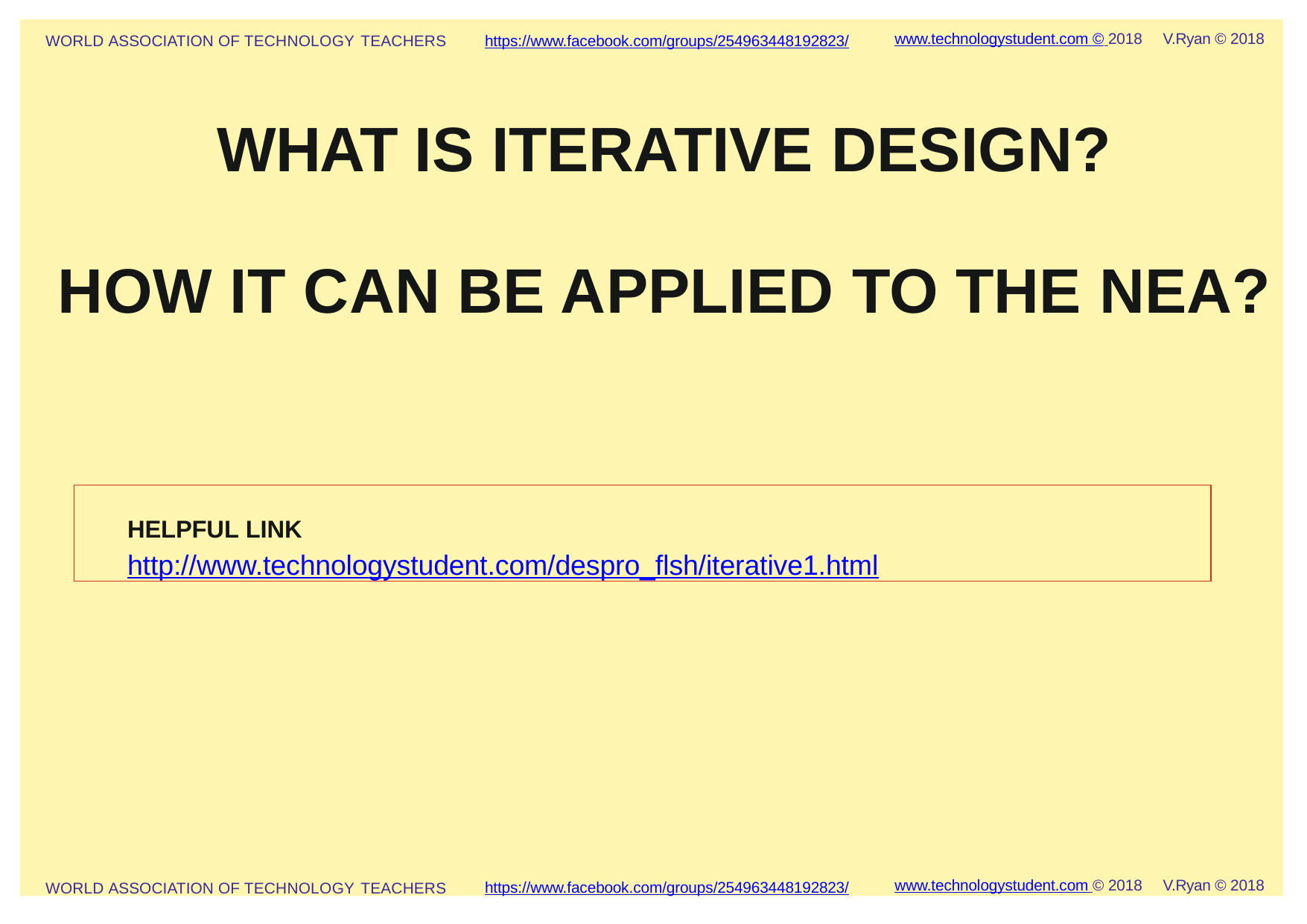

www.technologystudent.com © 2018	V.Ryan © 2018
https://www.facebook.com/groups/254963448192823/
WORLD ASSOCIATION OF TECHNOLOGY TEACHERS
WHAT IS ITERATIVE DESIGN?
HOW IT CAN BE APPLIED TO THE NEA?
HELPFUL LINK	http://www.technologystudent.com/despro_ﬂsh/iterative1.html
www.technologystudent.com © 2018	V.Ryan © 2018
https://www.facebook.com/groups/254963448192823/
WORLD ASSOCIATION OF TECHNOLOGY TEACHERS